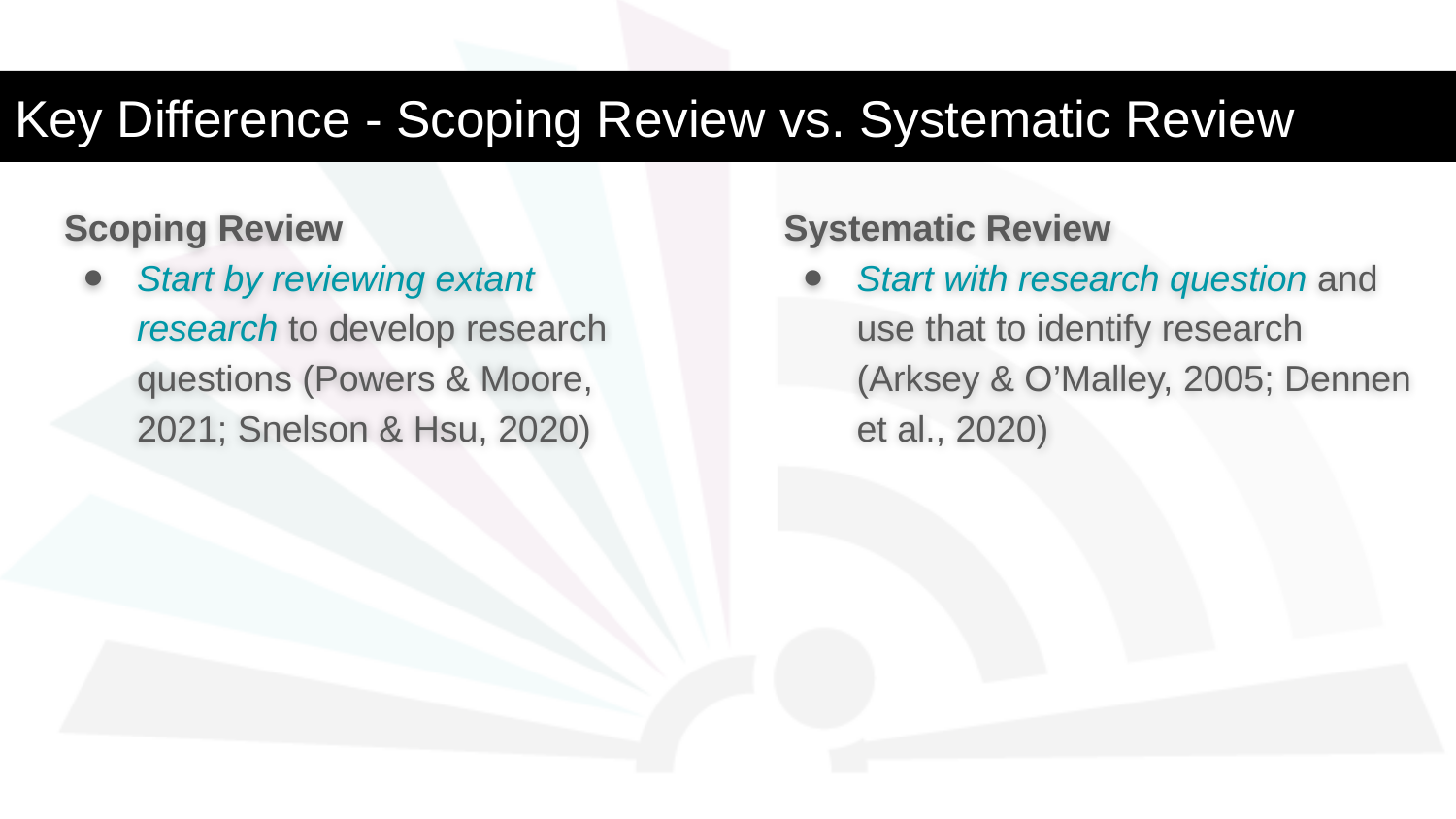

# Key Difference - Scoping Review vs. Systematic Review
Scoping Review
Start by reviewing extant research to develop research questions (Powers & Moore, 2021; Snelson & Hsu, 2020)
Systematic Review
Start with research question and use that to identify research (Arksey & O’Malley, 2005; Dennen et al., 2020)